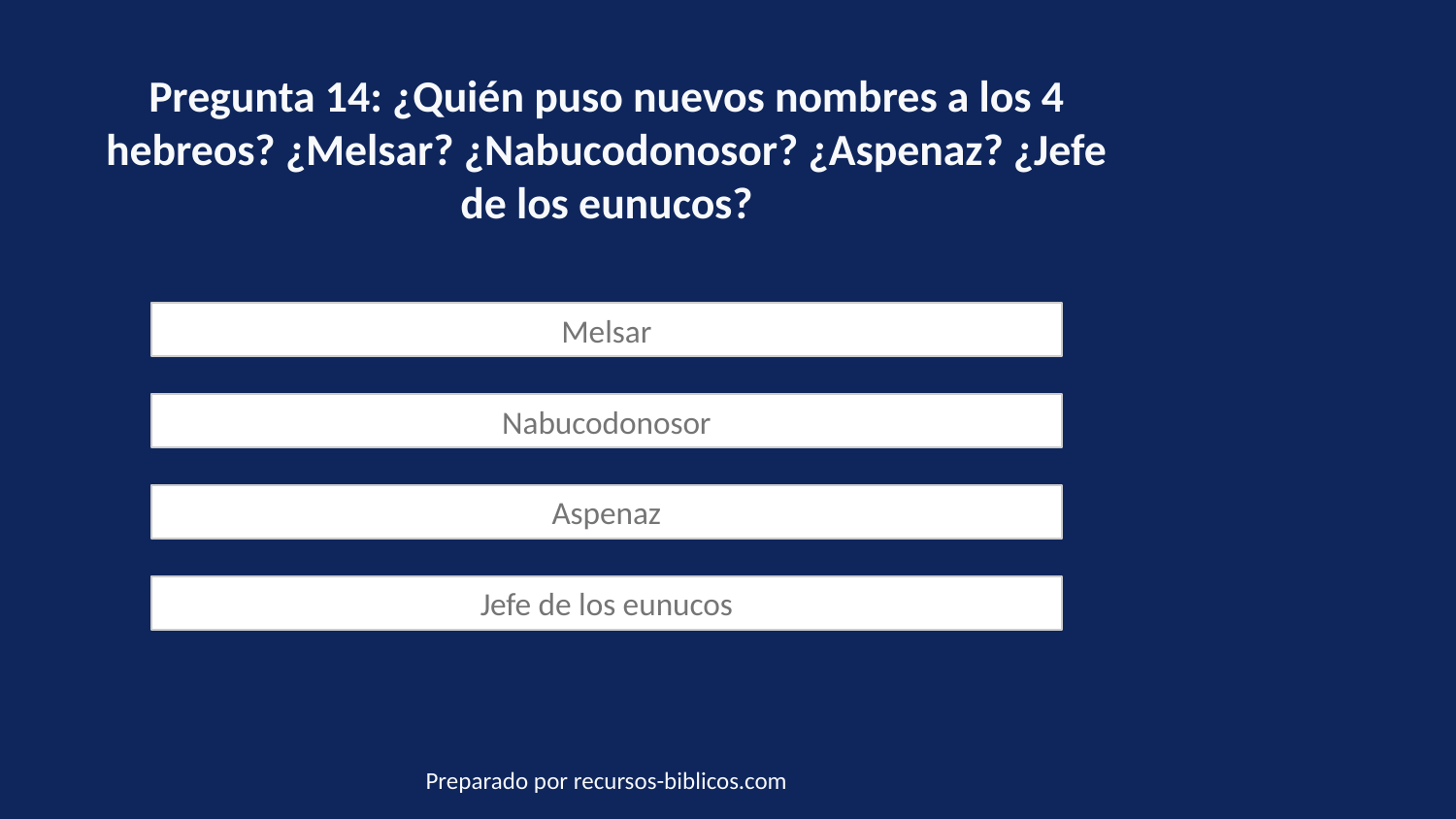

Pregunta 14: ¿Quién puso nuevos nombres a los 4 hebreos? ¿Melsar? ¿Nabucodonosor? ¿Aspenaz? ¿Jefe de los eunucos?
Melsar
Nabucodonosor
Aspenaz
Jefe de los eunucos
Preparado por recursos-biblicos.com